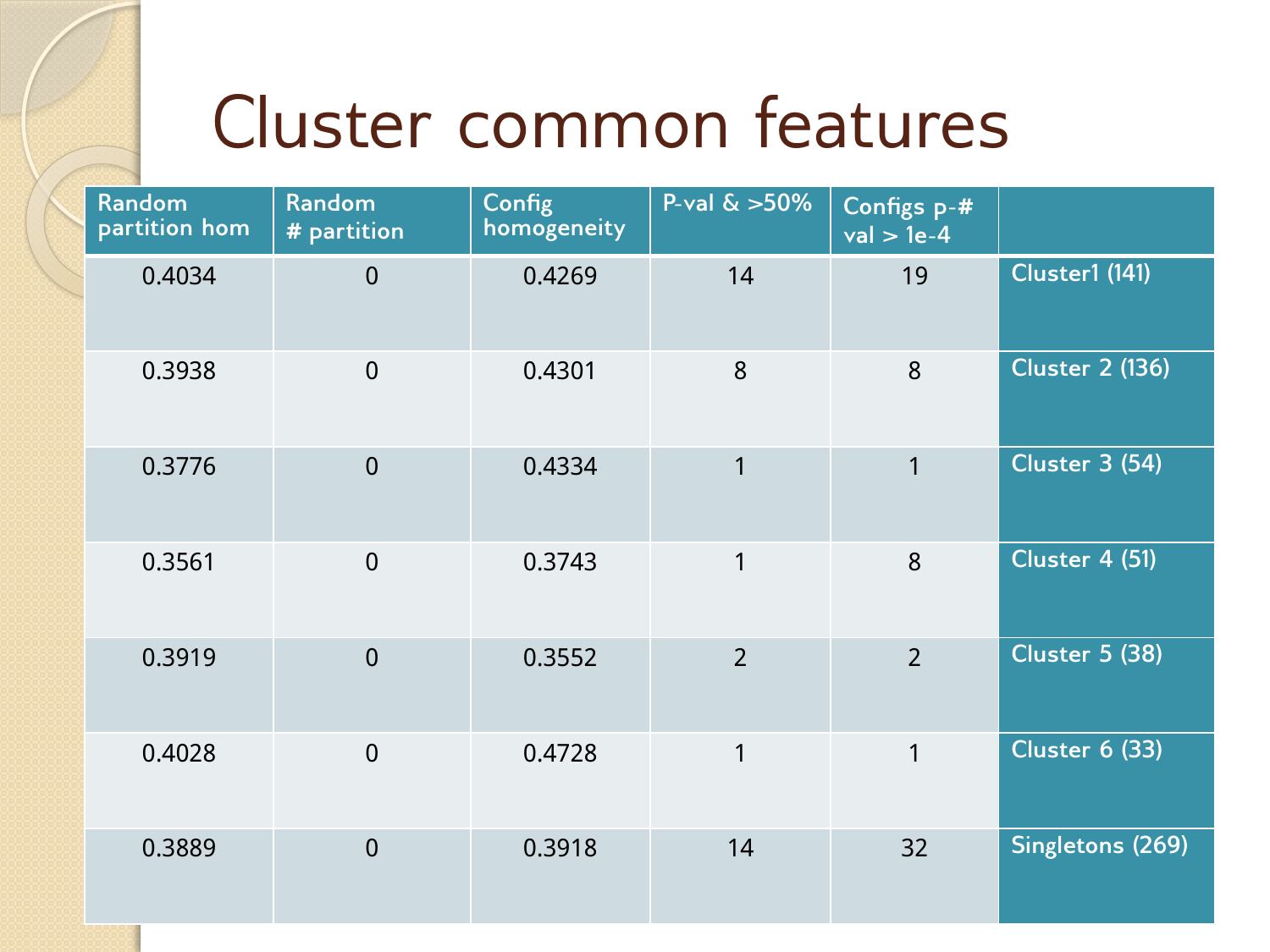

# Cluster common features
| Random partition hom | Random partition # | Config homogeneity | P-val & >50% | #Configs p-val > 1e-4 |  |
| --- | --- | --- | --- | --- | --- |
| 0.4034 | 0 | 0.4269 | 14 | 19 | Cluster1 (141) |
| 0.3938 | 0 | 0.4301 | 8 | 8 | Cluster 2 (136) |
| 0.3776 | 0 | 0.4334 | 1 | 1 | Cluster 3 (54) |
| 0.3561 | 0 | 0.3743 | 1 | 8 | Cluster 4 (51) |
| 0.3919 | 0 | 0.3552 | 2 | 2 | Cluster 5 (38) |
| 0.4028 | 0 | 0.4728 | 1 | 1 | Cluster 6 (33) |
| 0.3889 | 0 | 0.3918 | 14 | 32 | Singletons (269) |